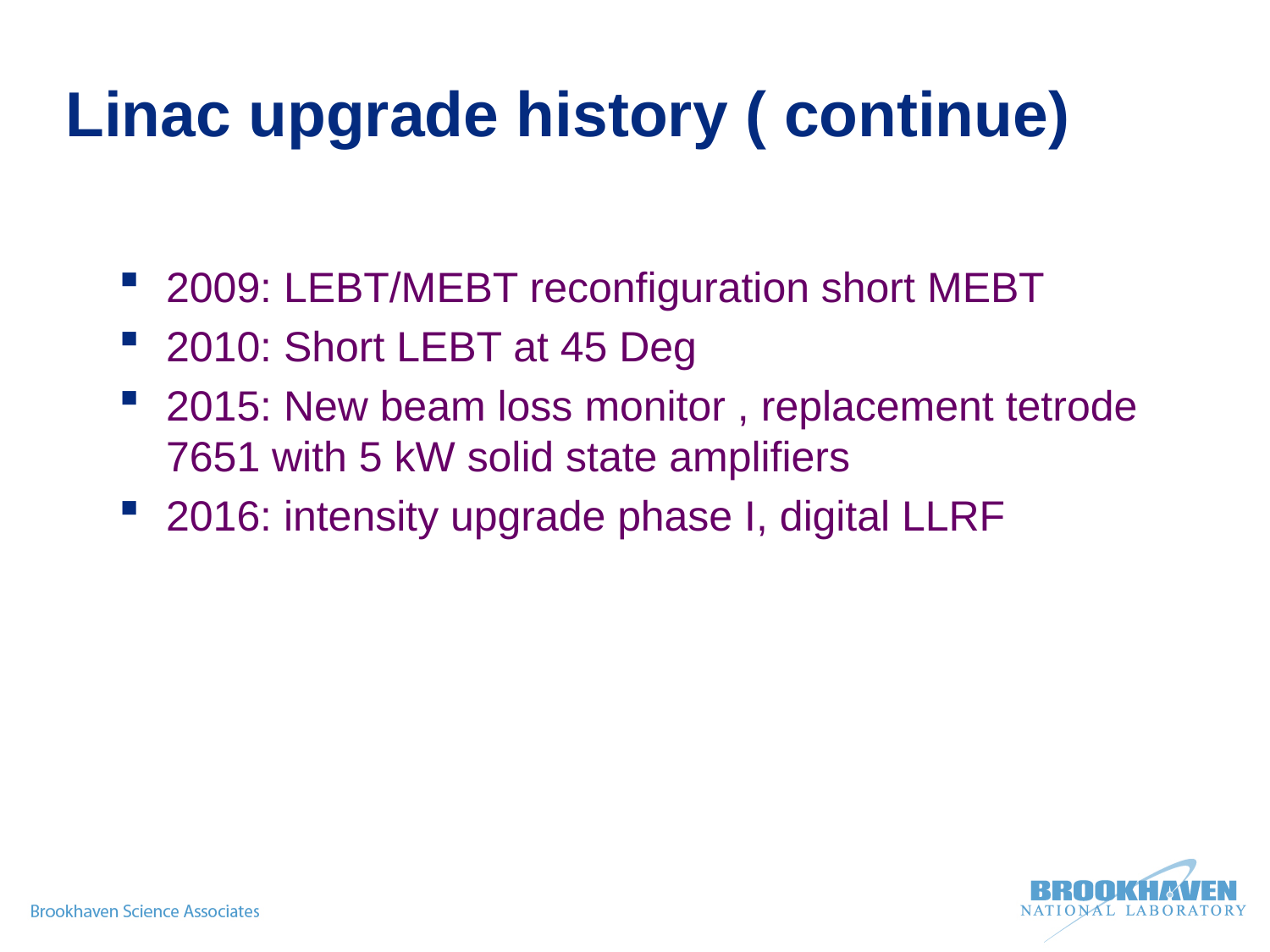

# Linac upgrade history ( continue)
2009: LEBT/MEBT reconfiguration short MEBT
2010: Short LEBT at 45 Deg
2015: New beam loss monitor , replacement tetrode 7651 with 5 kW solid state amplifiers
2016: intensity upgrade phase I, digital LLRF